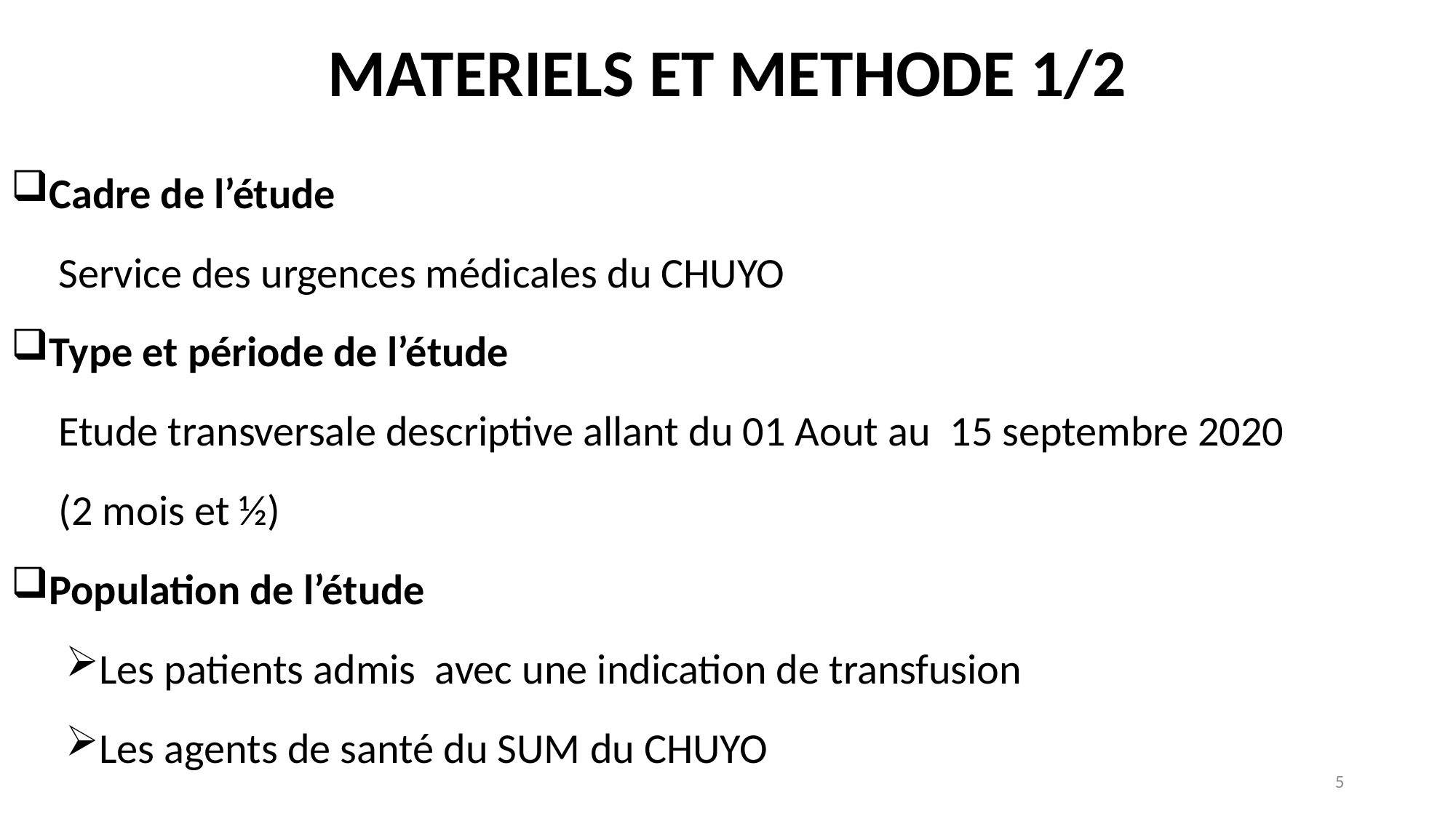

# MATERIELS ET METHODE 1/2
Cadre de l’étude
Service des urgences médicales du CHUYO
Type et période de l’étude
Etude transversale descriptive allant du 01 Aout au  15 septembre 2020
(2 mois et ½)
Population de l’étude
Les patients admis  avec une indication de transfusion
Les agents de santé du SUM du CHUYO

5